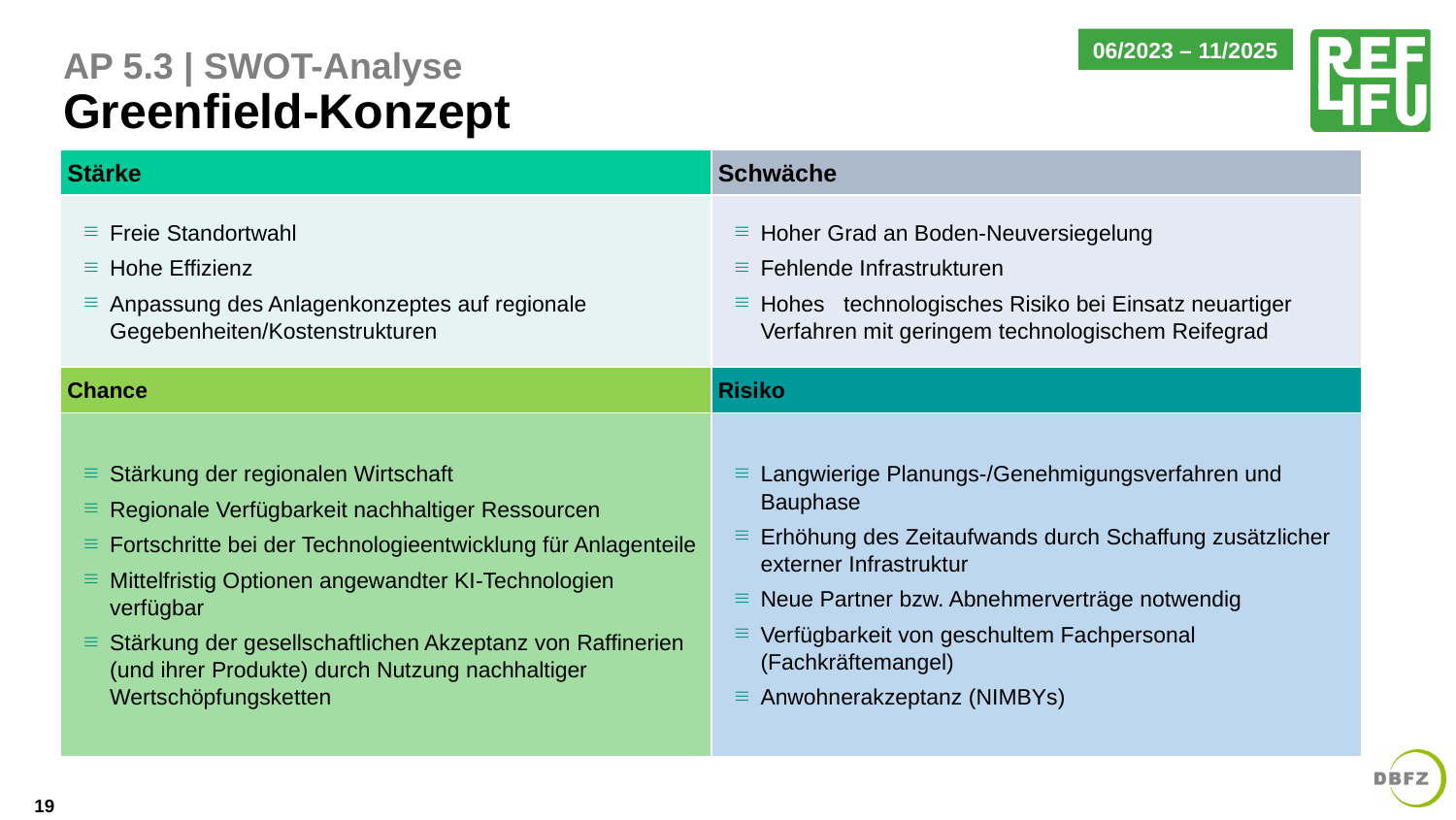

06/2023 – 11/2025
# AP 5.3 | SWOT-Analyse Greenfield-Konzept
| Stärke | Schwäche |
| --- | --- |
| Freie Standortwahl Hohe Effizienz Anpassung des Anlagenkonzeptes auf regionale Gegebenheiten/Kostenstrukturen | Hoher Grad an Boden-Neuversiegelung Fehlende Infrastrukturen Hohes technologisches Risiko bei Einsatz neuartiger Verfahren mit geringem technologischem Reifegrad |
| Chance | Risiko |
| Stärkung der regionalen Wirtschaft Regionale Verfügbarkeit nachhaltiger Ressourcen Fortschritte bei der Technologieentwicklung für Anlagenteile Mittelfristig Optionen angewandter KI-Technologien verfügbar Stärkung der gesellschaftlichen Akzeptanz von Raffinerien (und ihrer Produkte) durch Nutzung nachhaltiger Wertschöpfungsketten | Langwierige Planungs-/Genehmigungsverfahren und Bauphase Erhöhung des Zeitaufwands durch Schaffung zusätzlicher externer Infrastruktur Neue Partner bzw. Abnehmerverträge notwendig Verfügbarkeit von geschultem Fachpersonal (Fachkräftemangel) Anwohnerakzeptanz (NIMBYs) |
19